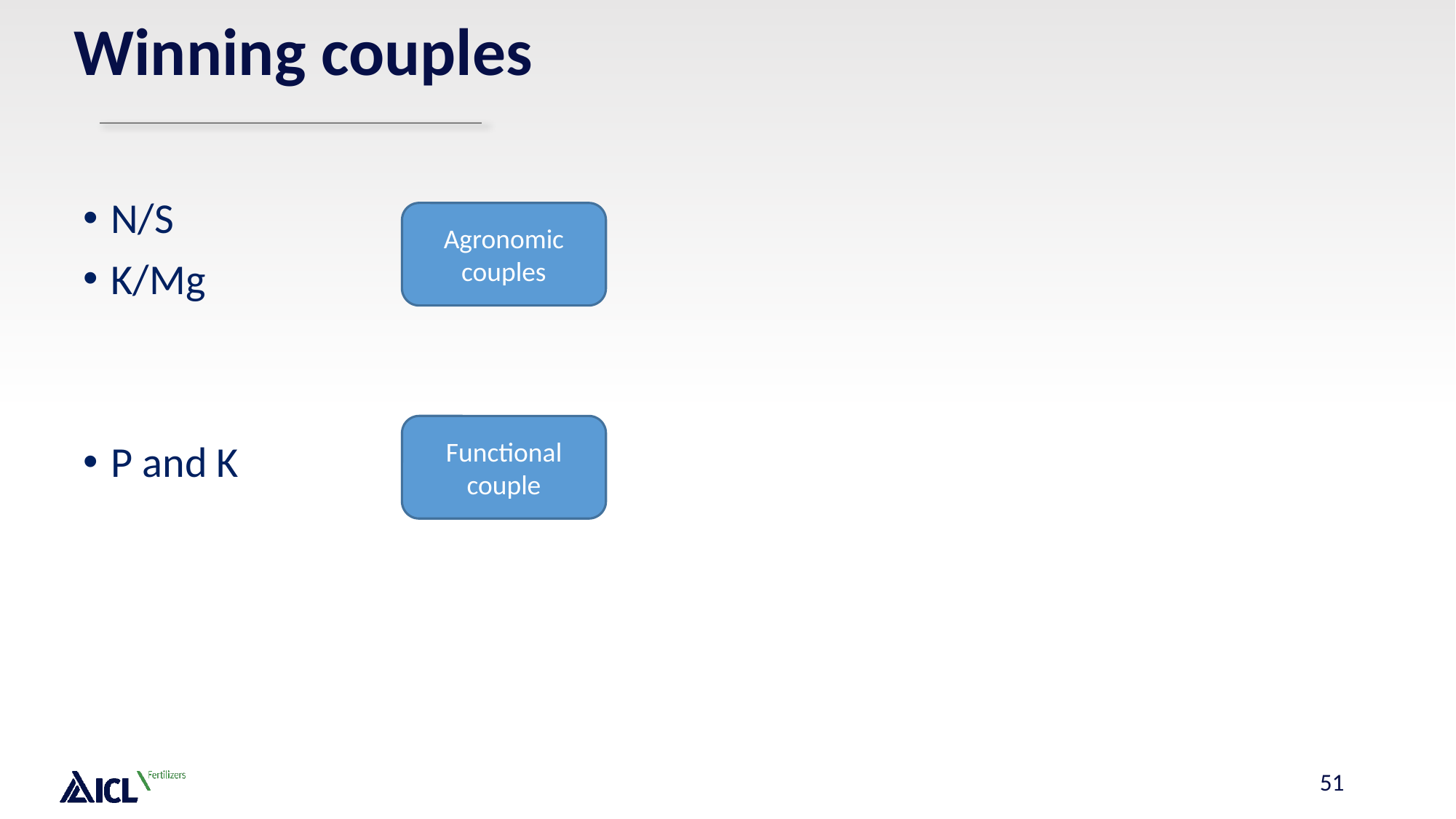

# Winning couples
N/S
K/Mg

P and K
Agronomic couples
Functional couple
51